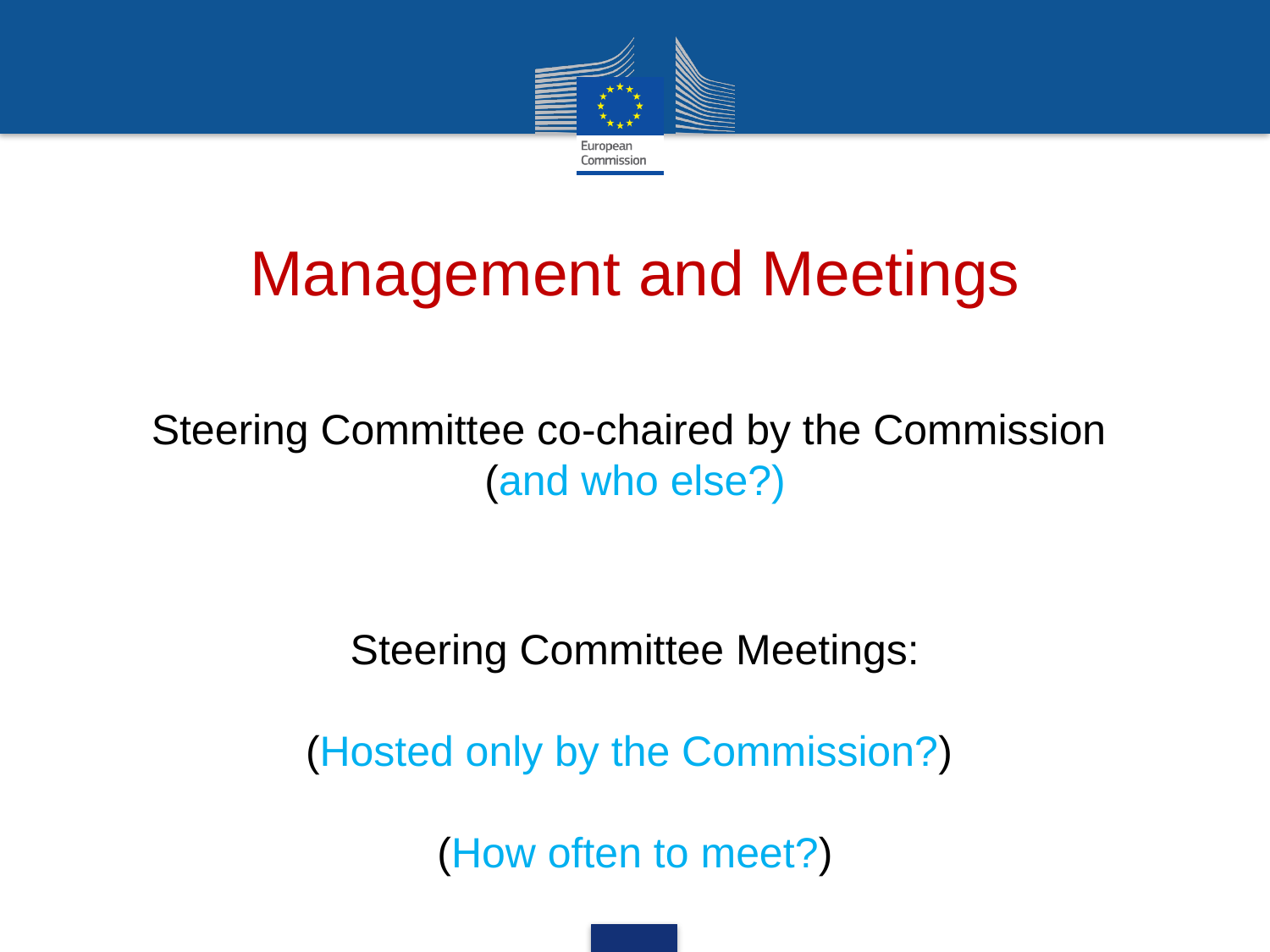

Management and Meetings
Steering Committee co-chaired by the Commission
(and who else?)
Steering Committee Meetings:

(Hosted only by the Commission?)

(How often to meet?)